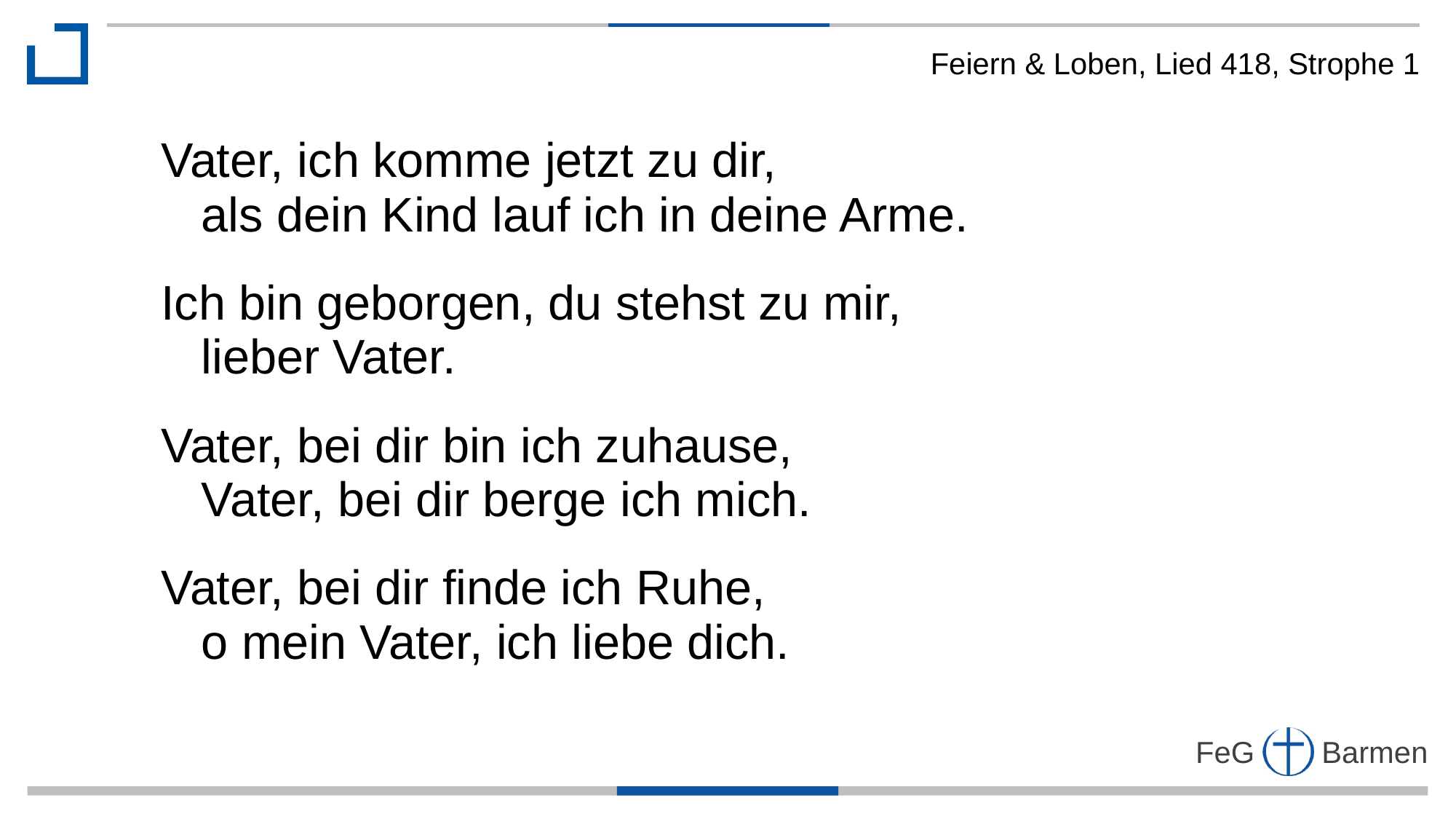

Feiern & Loben, Lied 418, Strophe 1
Vater, ich komme jetzt zu dir,
   als dein Kind lauf ich in deine Arme.
Ich bin geborgen, du stehst zu mir,
   lieber Vater.
Vater, bei dir bin ich zuhause,
   Vater, bei dir berge ich mich.
Vater, bei dir finde ich Ruhe,
   o mein Vater, ich liebe dich.